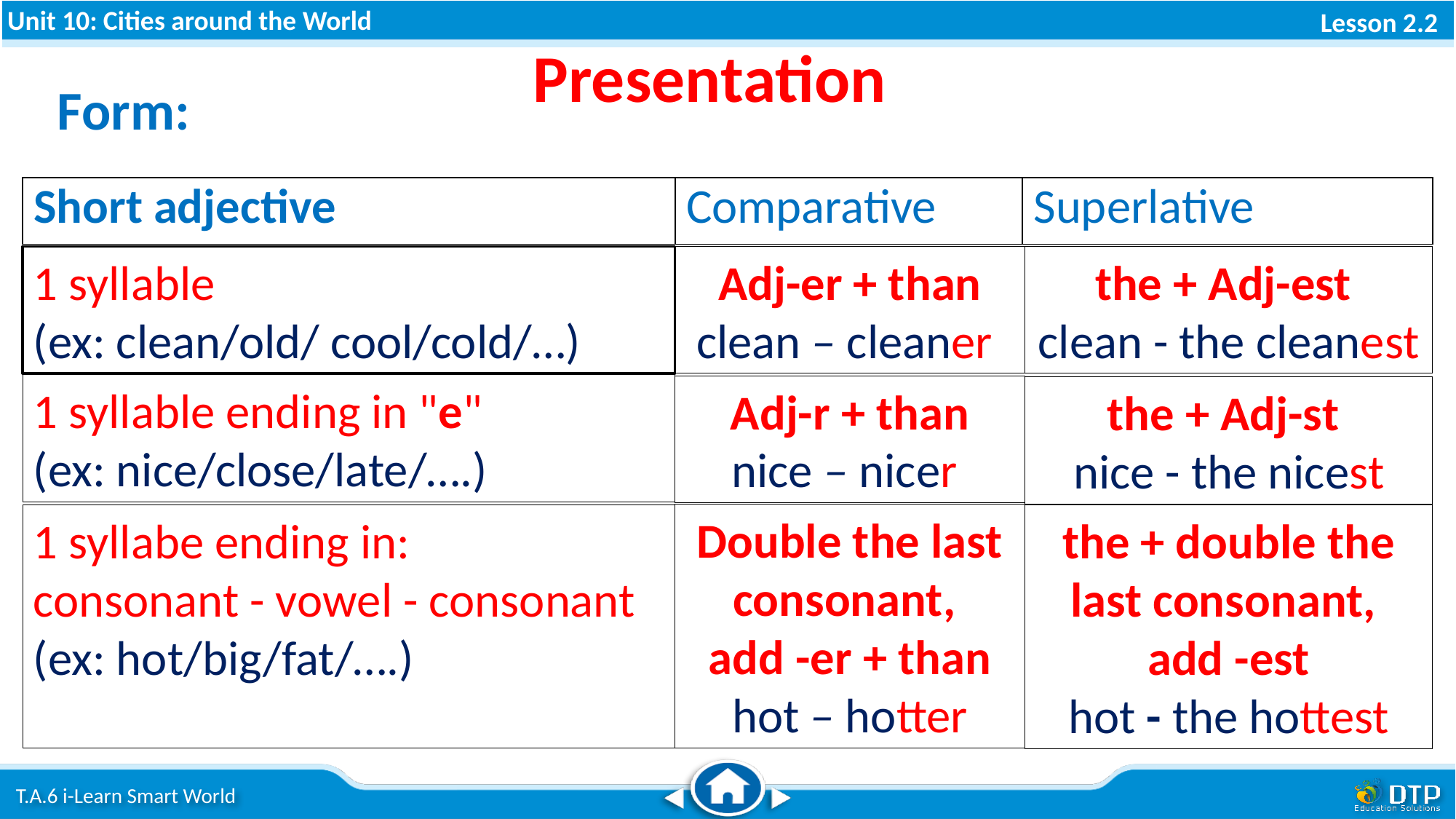

Presentation
Form:
| Short adjective | Comparative | Superlative |
| --- | --- | --- |
Adj-er + than
clean – cleaner
1 syllable
(ex: clean/old/ cool/cold/…)
the + Adj-est
clean - the cleanest
1 syllable ending in "e"
(ex: nice/close/late/….)
Adj-r + than
nice – nicer
the + Adj-st
nice - the nicest
Double the last consonant,
add -er + than
hot – hotter
1 syllabe ending in:
consonant - vowel - consonant
(ex: hot/big/fat/….)

the + double the last consonant,
add -est
hot - the hottest